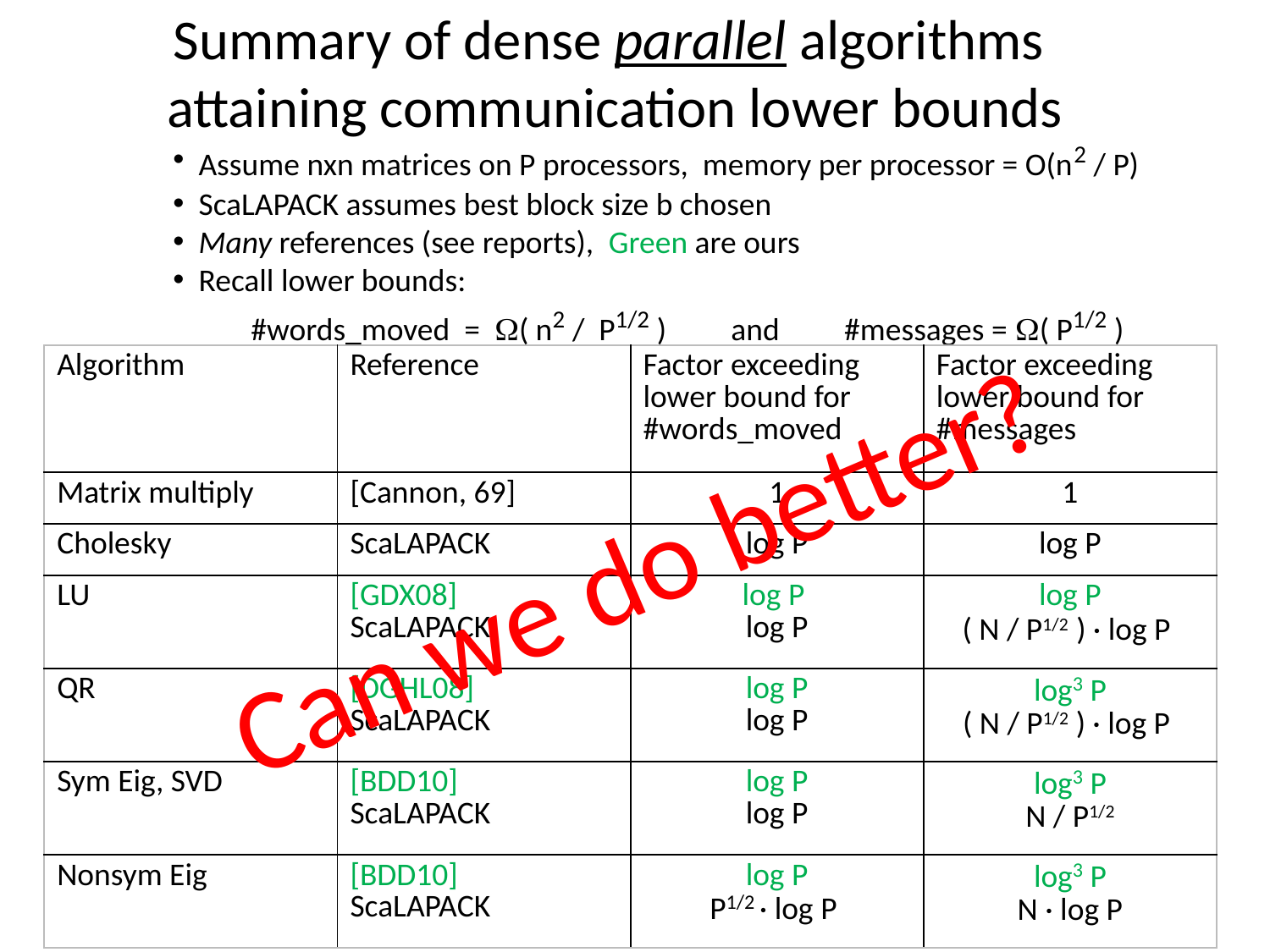

# Summary of dense parallel algorithms attaining communication lower bounds
  Assume nxn matrices on P processors,  memory per processor = O(n2 / P)
  ScaLAPACK assumes best block size b chosen
  Many references (see reports),  Green are ours
  Recall lower bounds:
  #words_moved  =  Ω( n2 /  P1/2 )         and         #messages = Ω( P1/2 )
| Algorithm | Reference | Factor exceeding lower bound for #words\_moved | Factor exceeding lower bound for #messages |
| --- | --- | --- | --- |
| Matrix multiply | [Cannon, 69] | 1 | 1 |
| Cholesky | ScaLAPACK | log P | log P |
| LU | [GDX08] ScaLAPACK | log P log P | log P ( N / P1/2 ) · log P |
| QR | [DGHL08] ScaLAPACK | log P log P | log3 P ( N / P1/2 ) · log P |
| Sym Eig, SVD | [BDD10] ScaLAPACK | log P log P | log3 P N / P1/2 |
| Nonsym Eig | [BDD10] ScaLAPACK | log P P1/2 · log P | log3 P N · log P |

Can we do better?

16